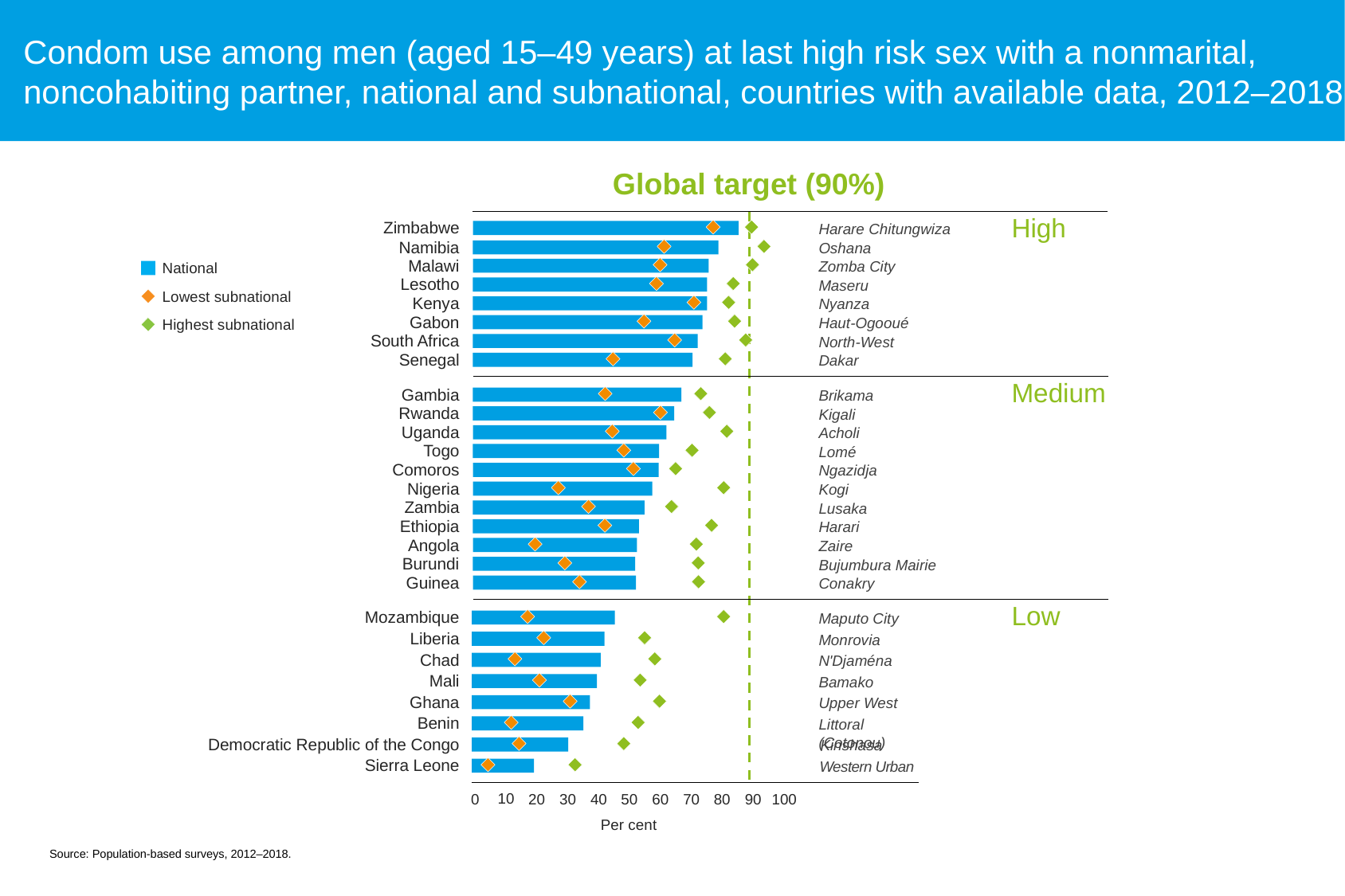

Condom use among men (aged 15–49 years) at last high risk sex with a nonmarital,  noncohabiting partner, national and subnational, countries with available data, 2012–2018
Global target (90%)
High
Zimbabwe
Harare Chitungwiza

Namibia
Oshana

Malawi
Zomba City

National

Lesotho
Maseru

Lowest subnational

Kenya
Nyanza

Gabon
Haut-Ogooué

Highest subnational

South Africa
North-West

Senegal
Dakar

Medium
Gambia
Brikama

Rwanda
Kigali

Uganda
Acholi

Togo
Lomé

Comoros
Ngazidja

Nigeria
Kogi

Zambia
Lusaka

Ethiopia
Harari

Angola
Zaire

Burundi
Bujumbura Mairie

Guinea
Conakry

Low
Mozambique
Maputo City

Liberia
Monrovia

Chad
N'Djaména

Mali
Bamako

Ghana
Upper West

Benin
Littoral (Cotonou)

Democratic Republic of the Congo
Kinshasa

Sierra Leone
Western Urban

10
0
20
30
40
50
60
70
80
90
100
Per cent
Source: Population-based surveys, 2012–2018.